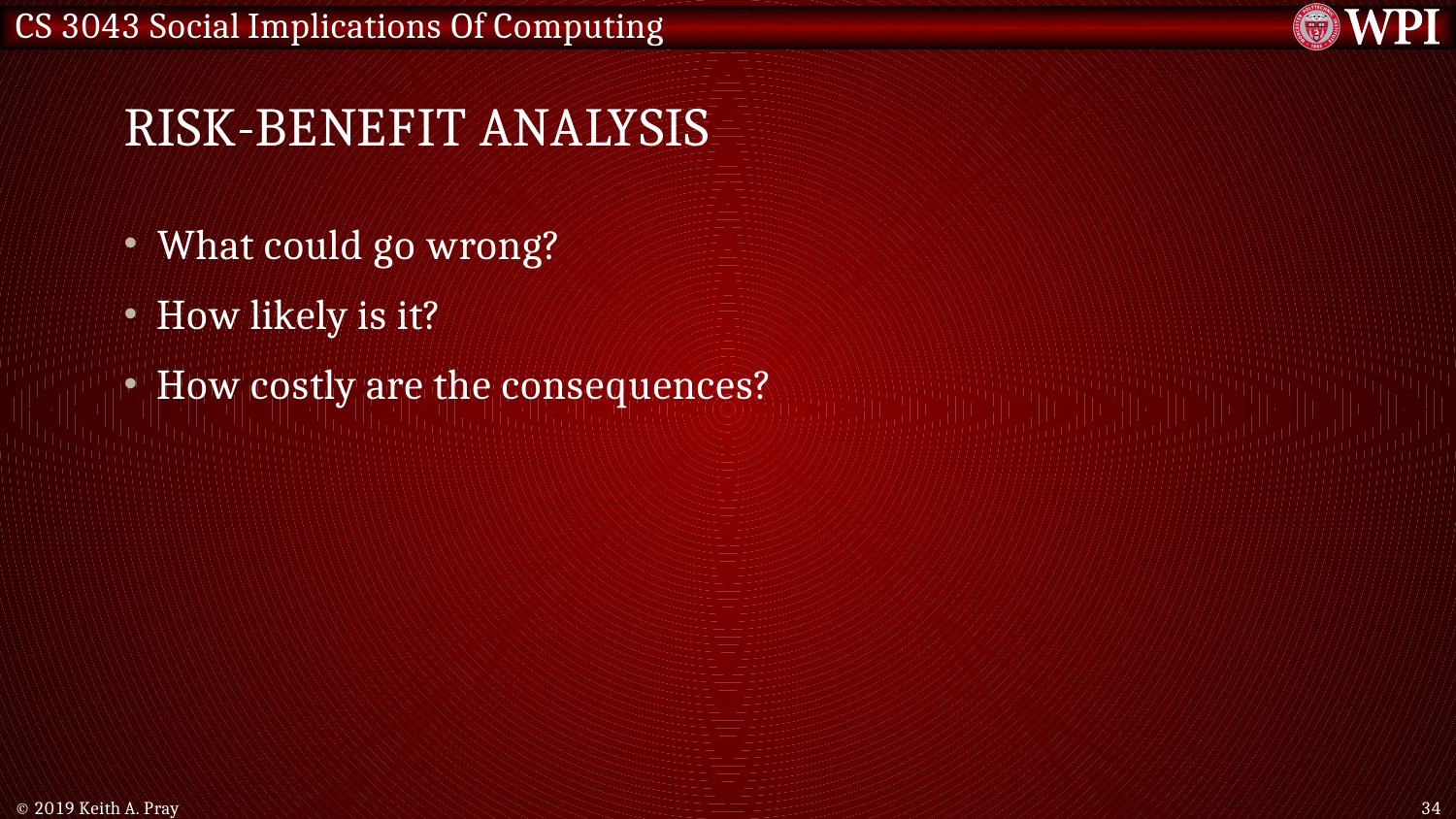

# Risk-Benefit Analysis
What could go wrong?
How likely is it?
How costly are the consequences?
© 2019 Keith A. Pray
34